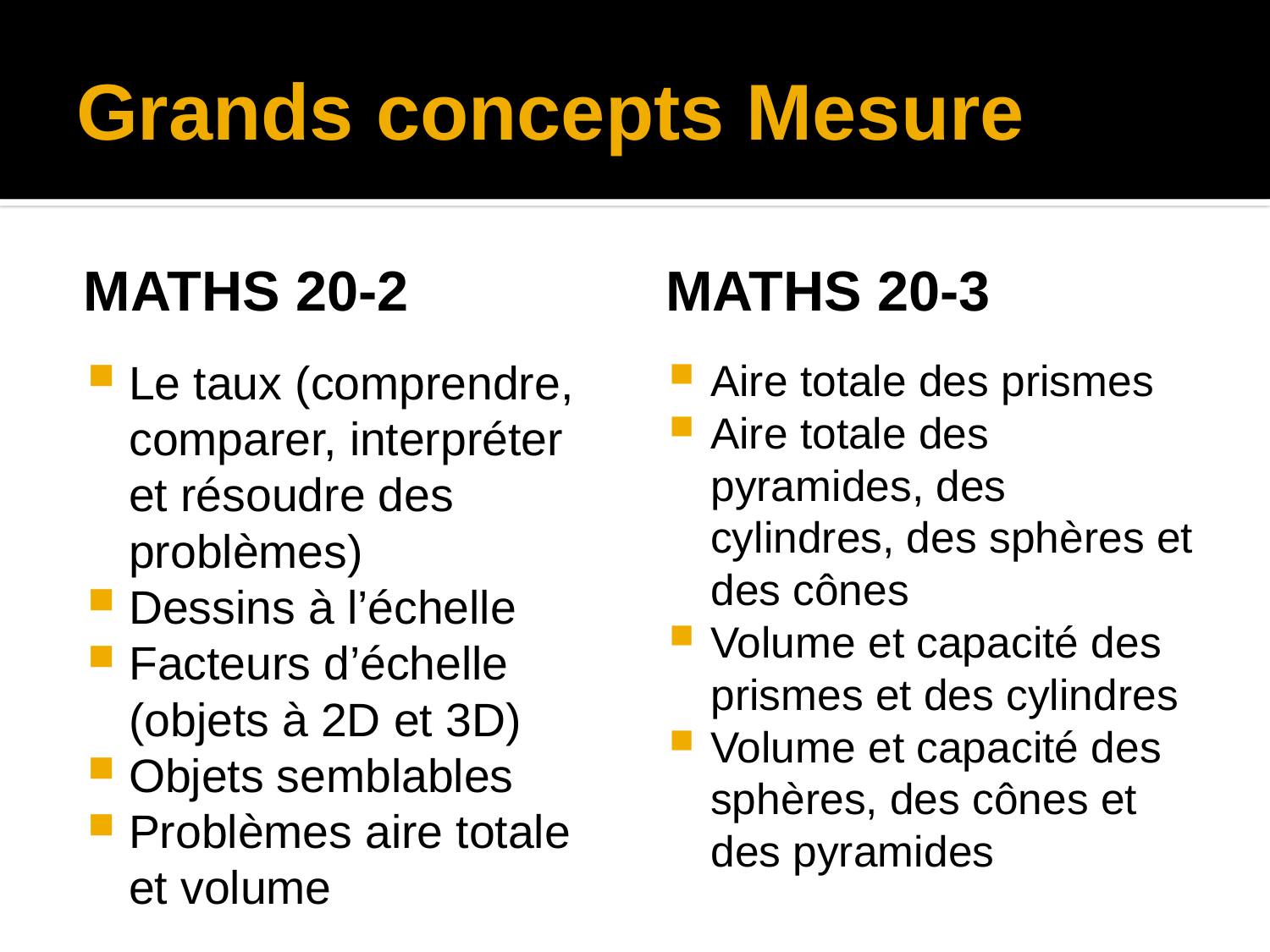

# Grands concepts Mesure
MATHS 20-2
Maths 20-3
Le taux (comprendre, comparer, interpréter et résoudre des problèmes)
Dessins à l’échelle
Facteurs d’échelle (objets à 2D et 3D)
Objets semblables
Problèmes aire totale et volume
Aire totale des prismes
Aire totale des pyramides, des cylindres, des sphères et des cônes
Volume et capacité des prismes et des cylindres
Volume et capacité des sphères, des cônes et des pyramides